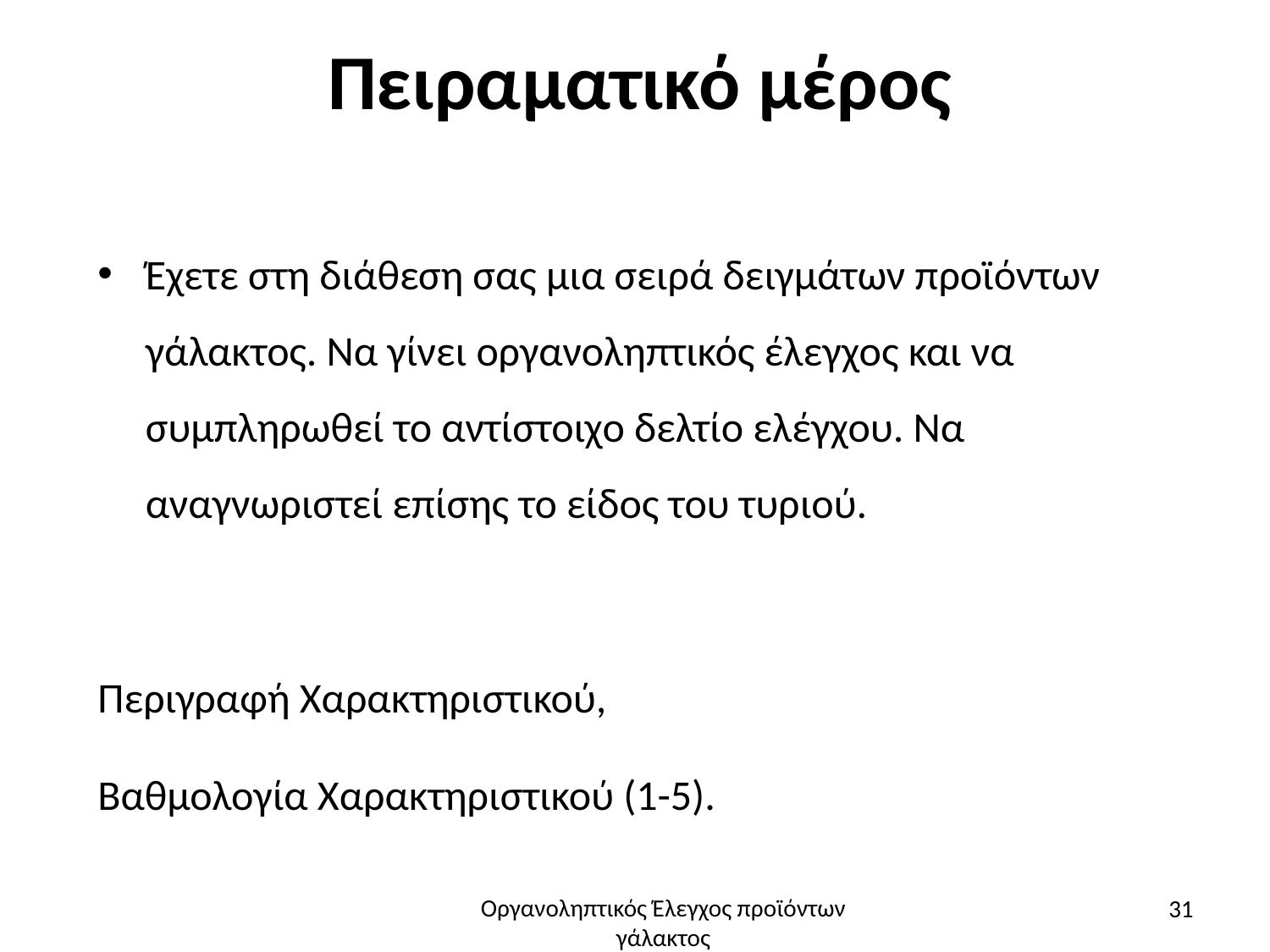

# Πειραματικό μέρος
Έχετε στη διάθεση σας μια σειρά δειγμάτων προϊόντων γάλακτος. Να γίνει οργανοληπτικός έλεγχος και να συμπληρωθεί το αντίστοιχο δελτίο ελέγχου. Να αναγνωριστεί επίσης το είδος του τυριού.

Περιγραφή Χαρακτηριστικού,
Βαθμολογία Χαρακτηριστικού (1-5).
31
Οργανοληπτικός Έλεγχος προϊόντων γάλακτος